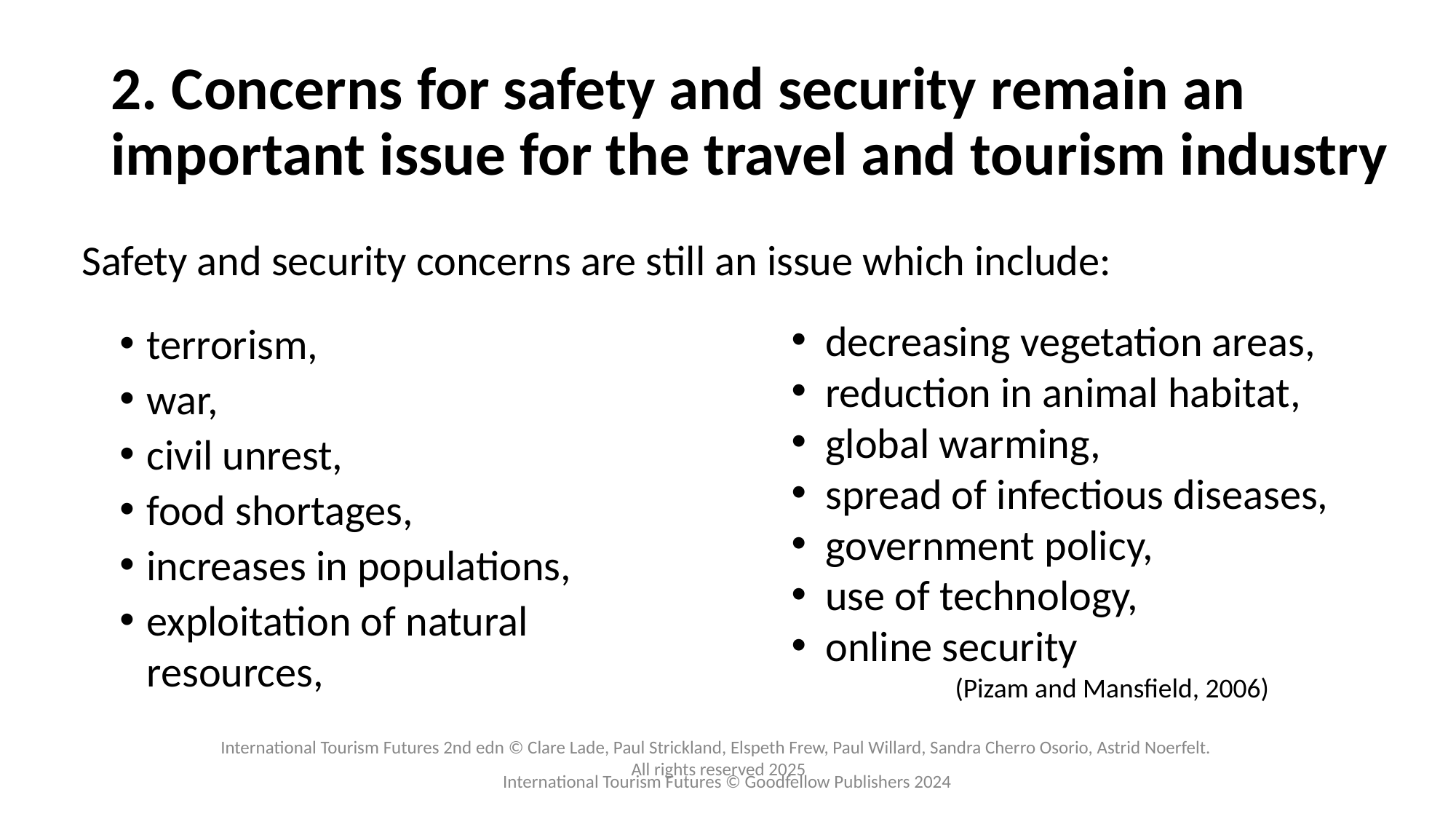

# 2. Concerns for safety and security remain an important issue for the travel and tourism industry
Safety and security concerns are still an issue which include:
decreasing vegetation areas,
reduction in animal habitat,
global warming,
spread of infectious diseases,
government policy,
use of technology,
online security
(Pizam and Mansfield, 2006)
terrorism,
war,
civil unrest,
food shortages,
increases in populations,
exploitation of natural resources,

International Tourism Futures © Goodfellow Publishers 2024